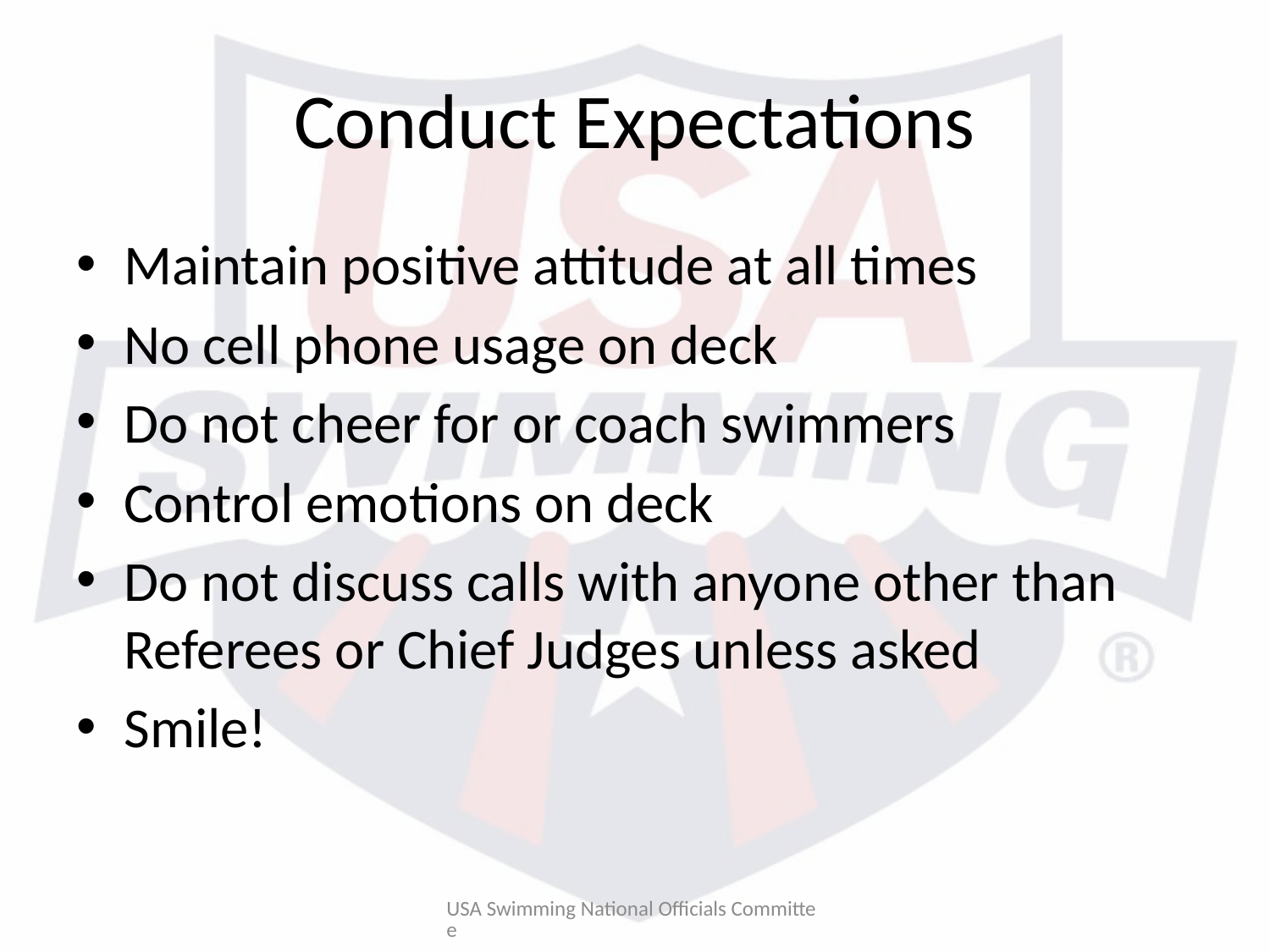

# Conduct Expectations
Maintain positive attitude at all times
No cell phone usage on deck
Do not cheer for or coach swimmers
Control emotions on deck
Do not discuss calls with anyone other than Referees or Chief Judges unless asked
Smile!

USA Swimming National Officials Committee